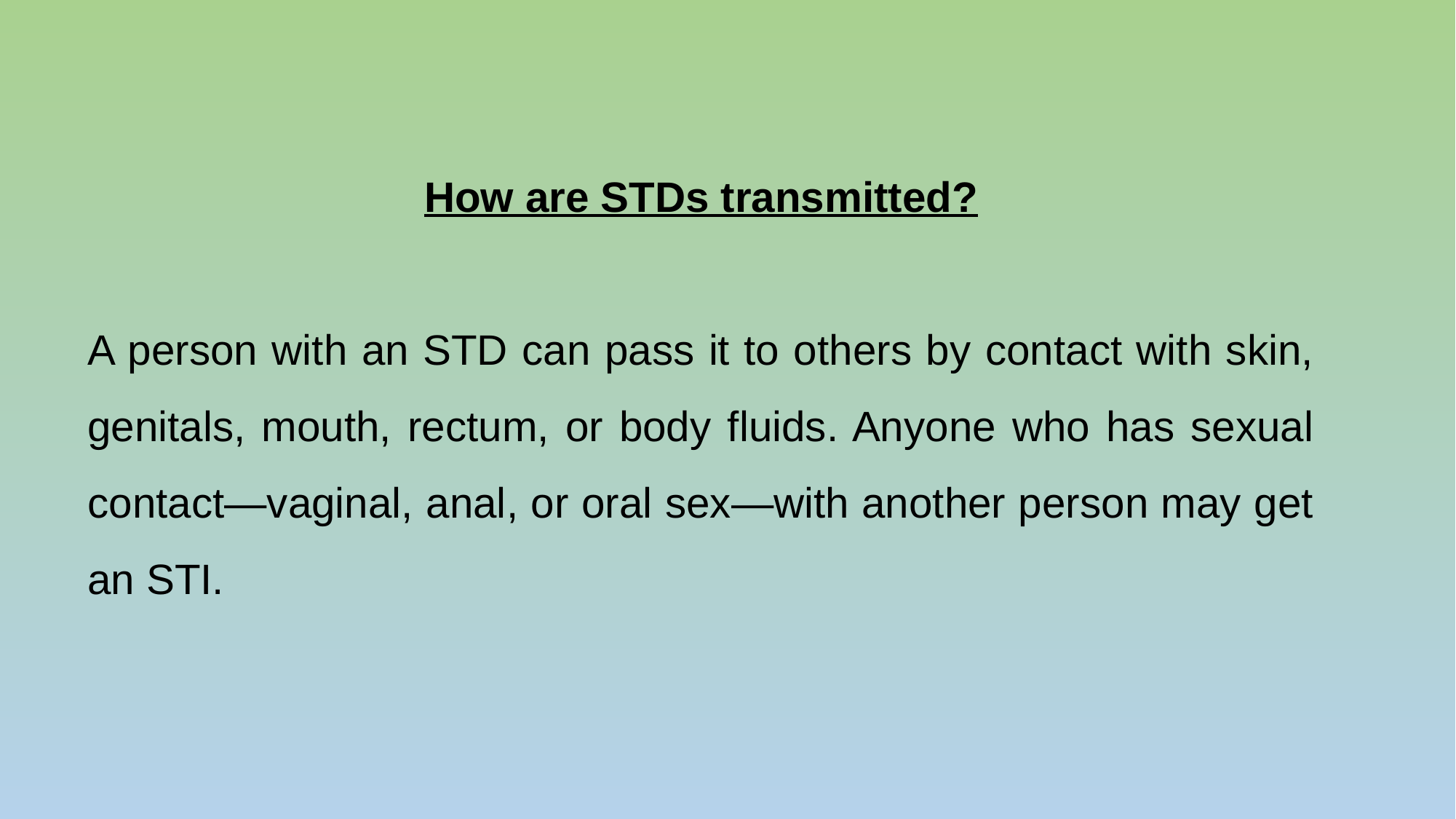

How are STDs transmitted?

A person with an STD can pass it to others by contact with skin, genitals, mouth, rectum, or body fluids. Anyone who has sexual contact—vaginal, anal, or oral sex—with another person may get an STI.